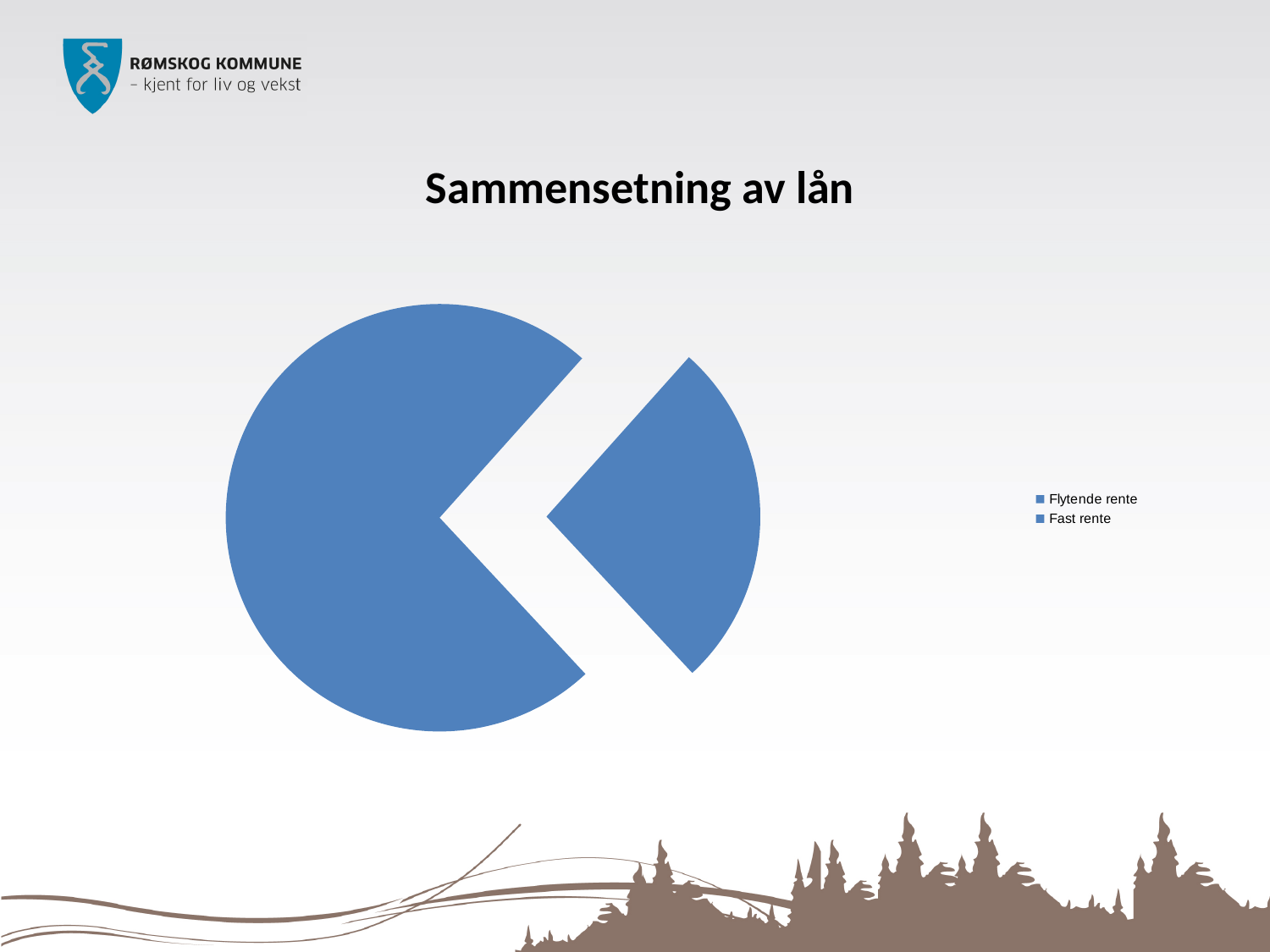

# Sammensetning av lån

### Chart

| Category |  |
|---|---|
| Flytende rente | 73.55178878602938 |
| Fast rente | 26.44821121397063 |